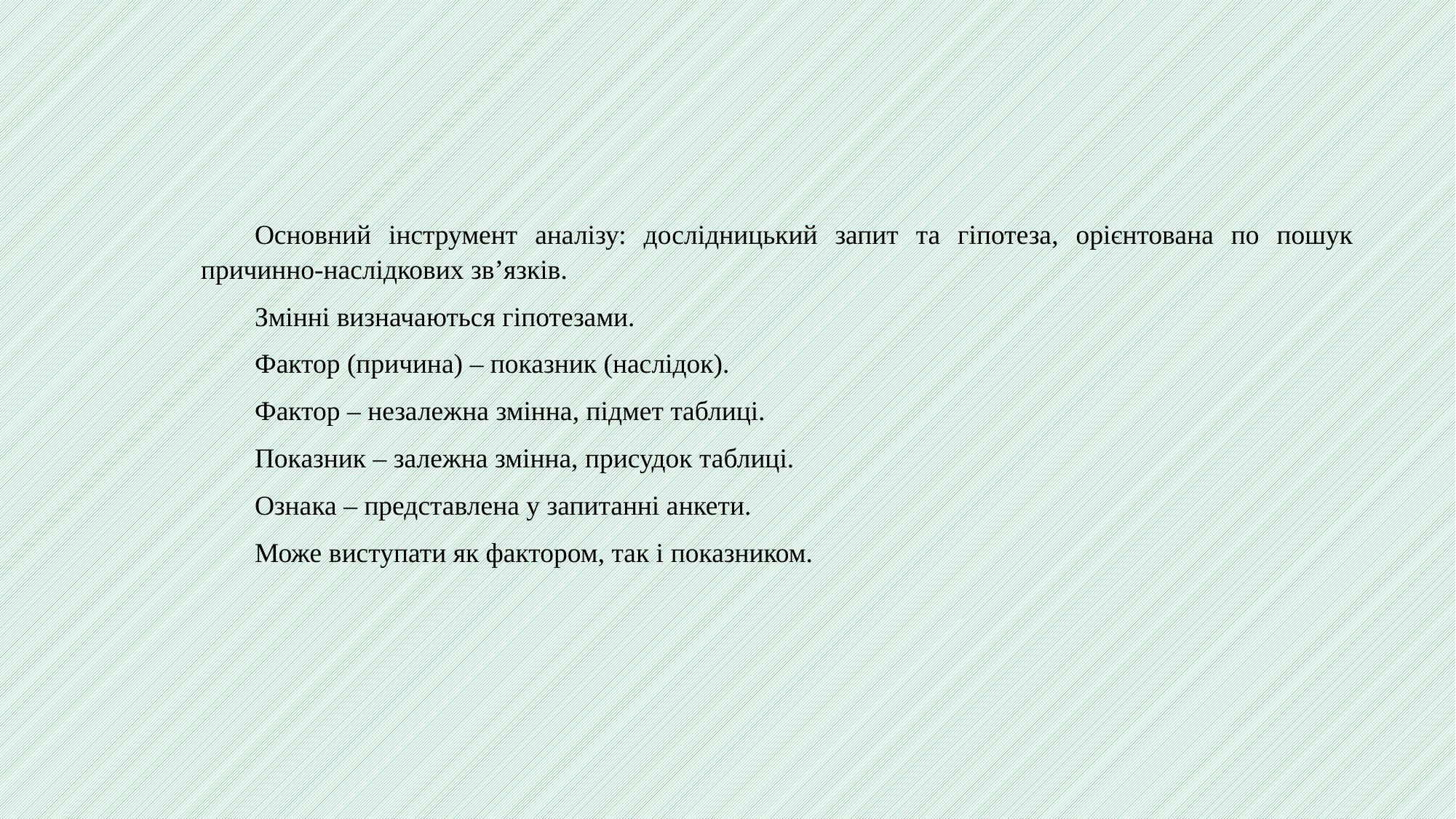

Основний інструмент аналізу: дослідницький запит та гіпотеза, орієнтована по пошук причинно-наслідкових зв’язків.
Змінні визначаються гіпотезами.
Фактор (причина) – показник (наслідок).
Фактор – незалежна змінна, підмет таблиці.
Показник – залежна змінна, присудок таблиці.
Ознака – представлена у запитанні анкети.
Може виступати як фактором, так і показником.